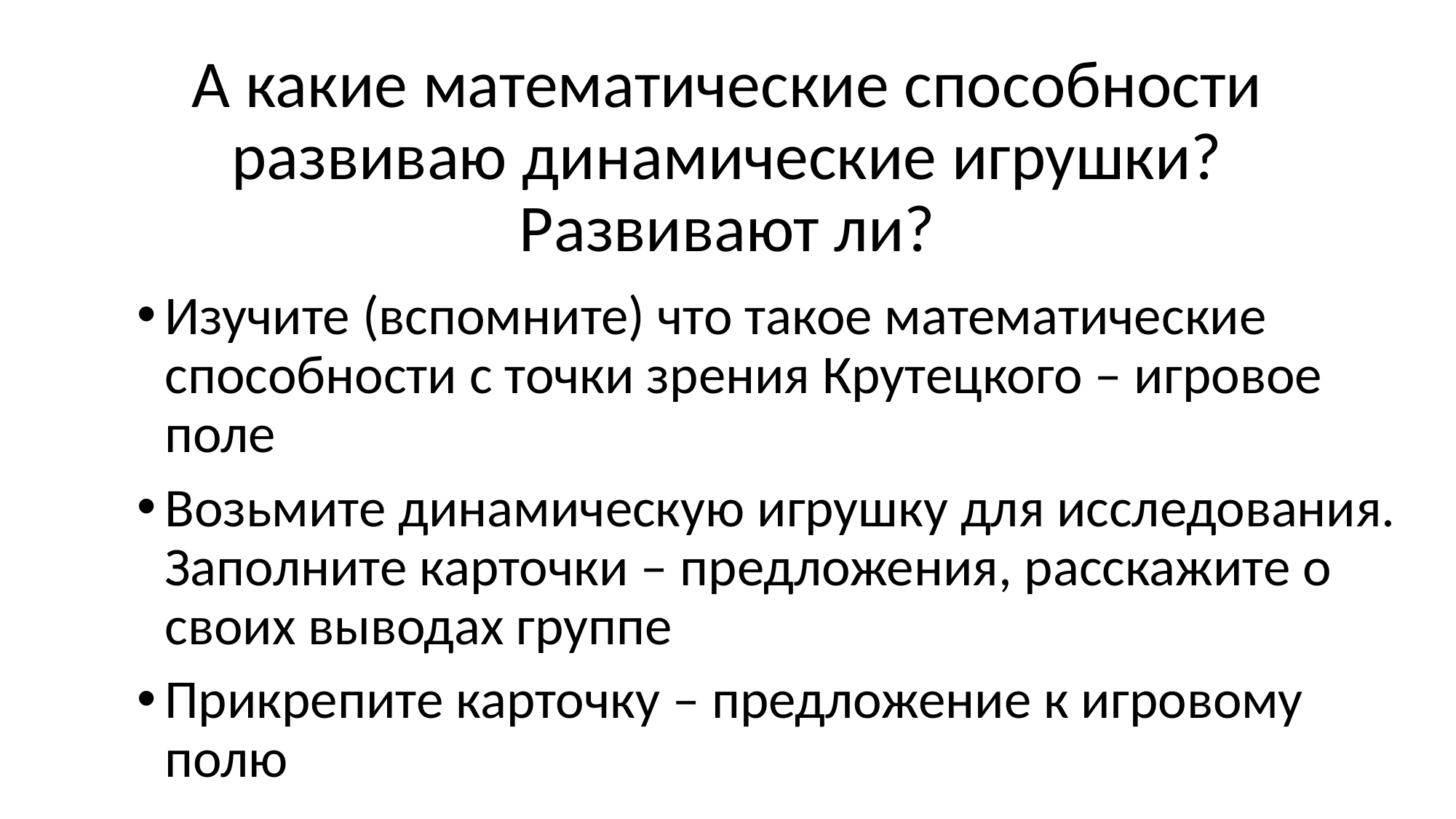

# А какие математические способности развиваю динамические игрушки? Развивают ли?
Изучите (вспомните) что такое математические способности с точки зрения Крутецкого – игровое поле
Возьмите динамическую игрушку для исследования. Заполните карточки – предложения, расскажите о своих выводах группе
Прикрепите карточку – предложение к игровому полю